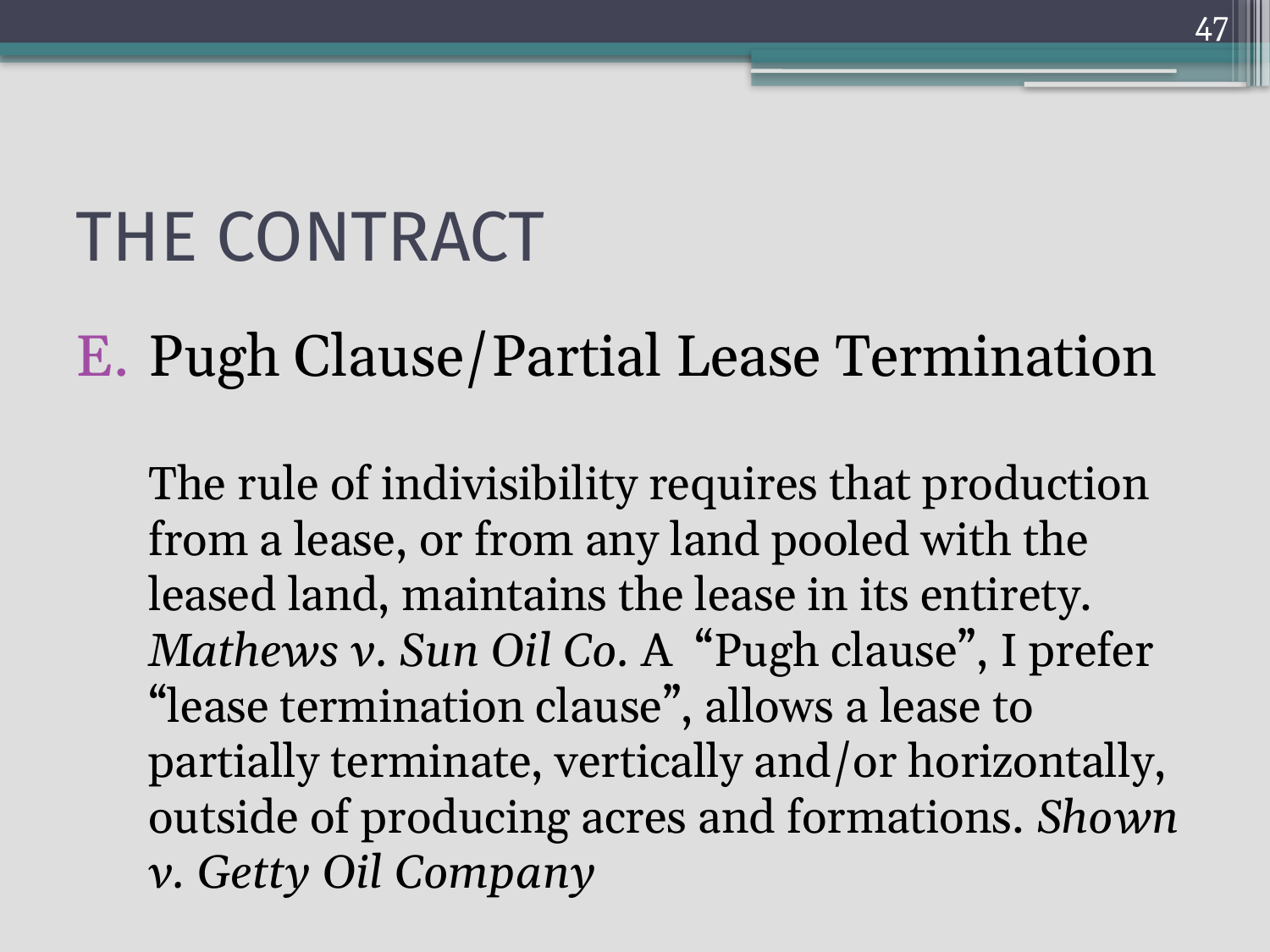

47
# THE CONTRACT
Pugh Clause/Partial Lease Termination

	The rule of indivisibility requires that production from a lease, or from any land pooled with the leased land, maintains the lease in its entirety. Mathews v. Sun Oil Co. A  “Pugh clause”, I prefer “lease termination clause”, allows a lease to partially terminate, vertically and/or horizontally, outside of producing acres and formations. Shown v. Getty Oil Company